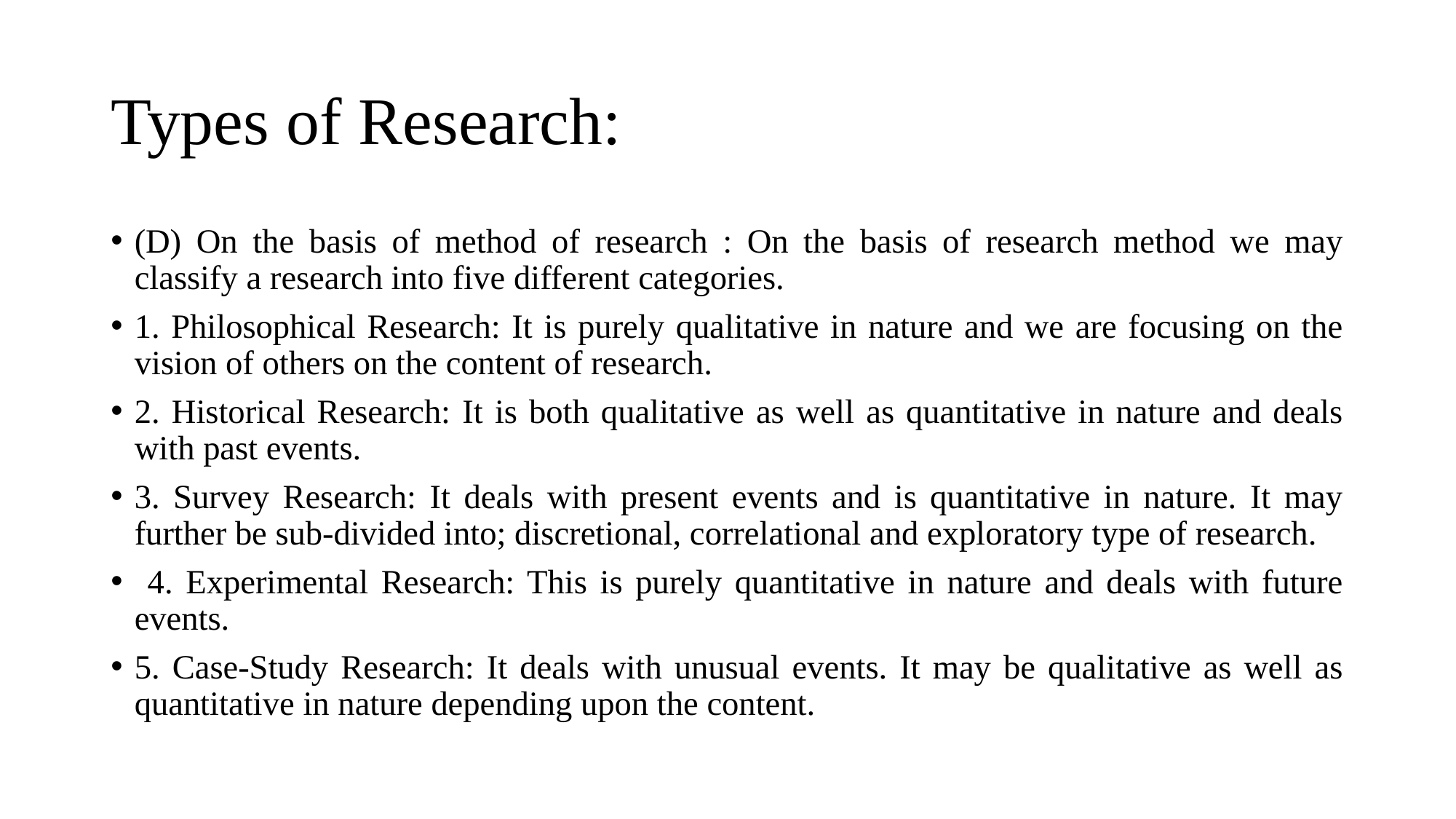

# Types of Research:
(D) On the basis of method of research : On the basis of research method we may classify a research into five different categories.
1. Philosophical Research: It is purely qualitative in nature and we are focusing on the vision of others on the content of research.
2. Historical Research: It is both qualitative as well as quantitative in nature and deals with past events.
3. Survey Research: It deals with present events and is quantitative in nature. It may further be sub-divided into; discretional, correlational and exploratory type of research.
 4. Experimental Research: This is purely quantitative in nature and deals with future events.
5. Case-Study Research: It deals with unusual events. It may be qualitative as well as quantitative in nature depending upon the content.